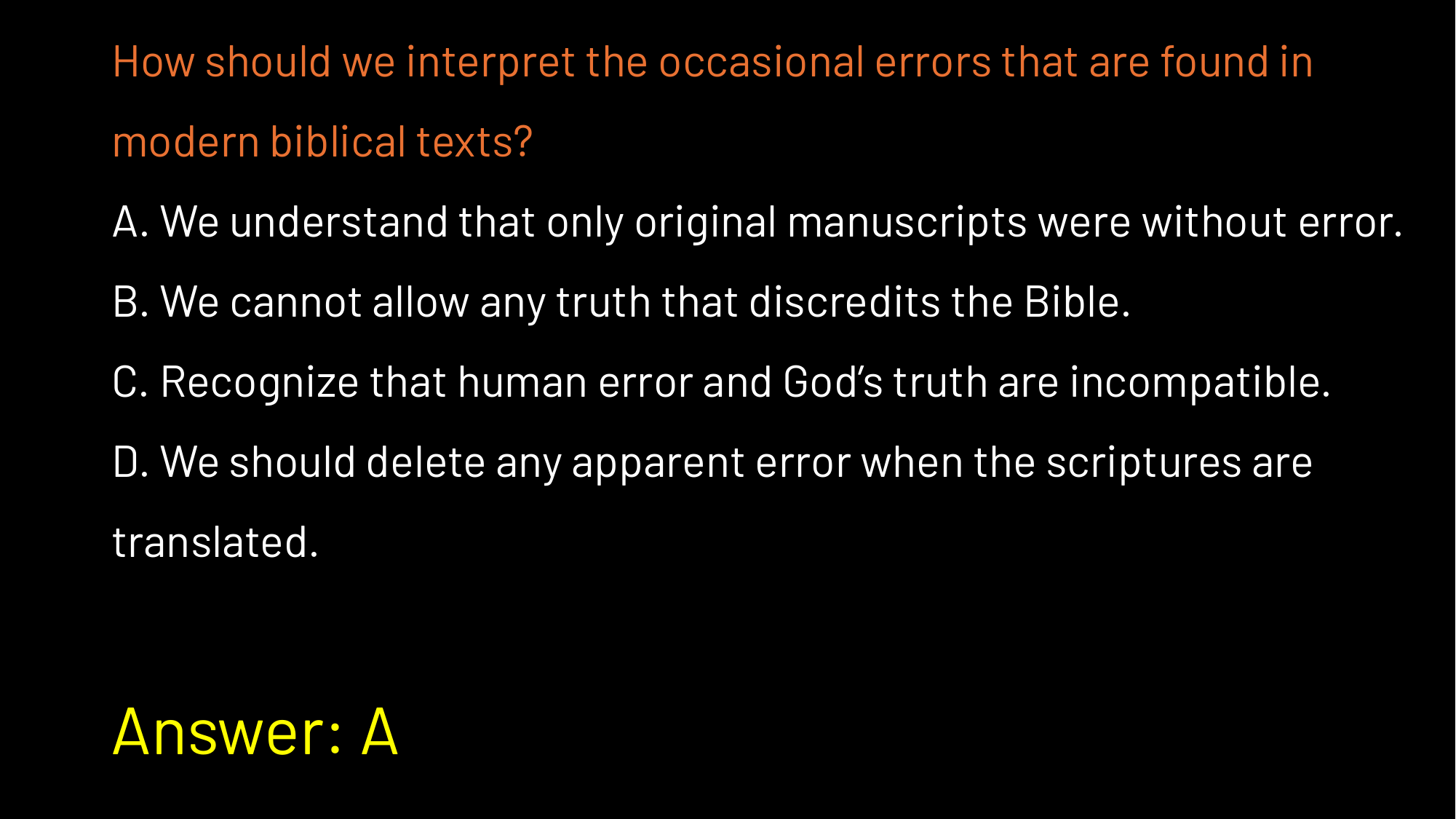

How should we interpret the occasional errors that are found in modern biblical texts?
A. We understand that only original manuscripts were without error.
B. We cannot allow any truth that discredits the Bible.
C. Recognize that human error and God’s truth are incompatible.
D. We should delete any apparent error when the scriptures are translated.
# Answer: A